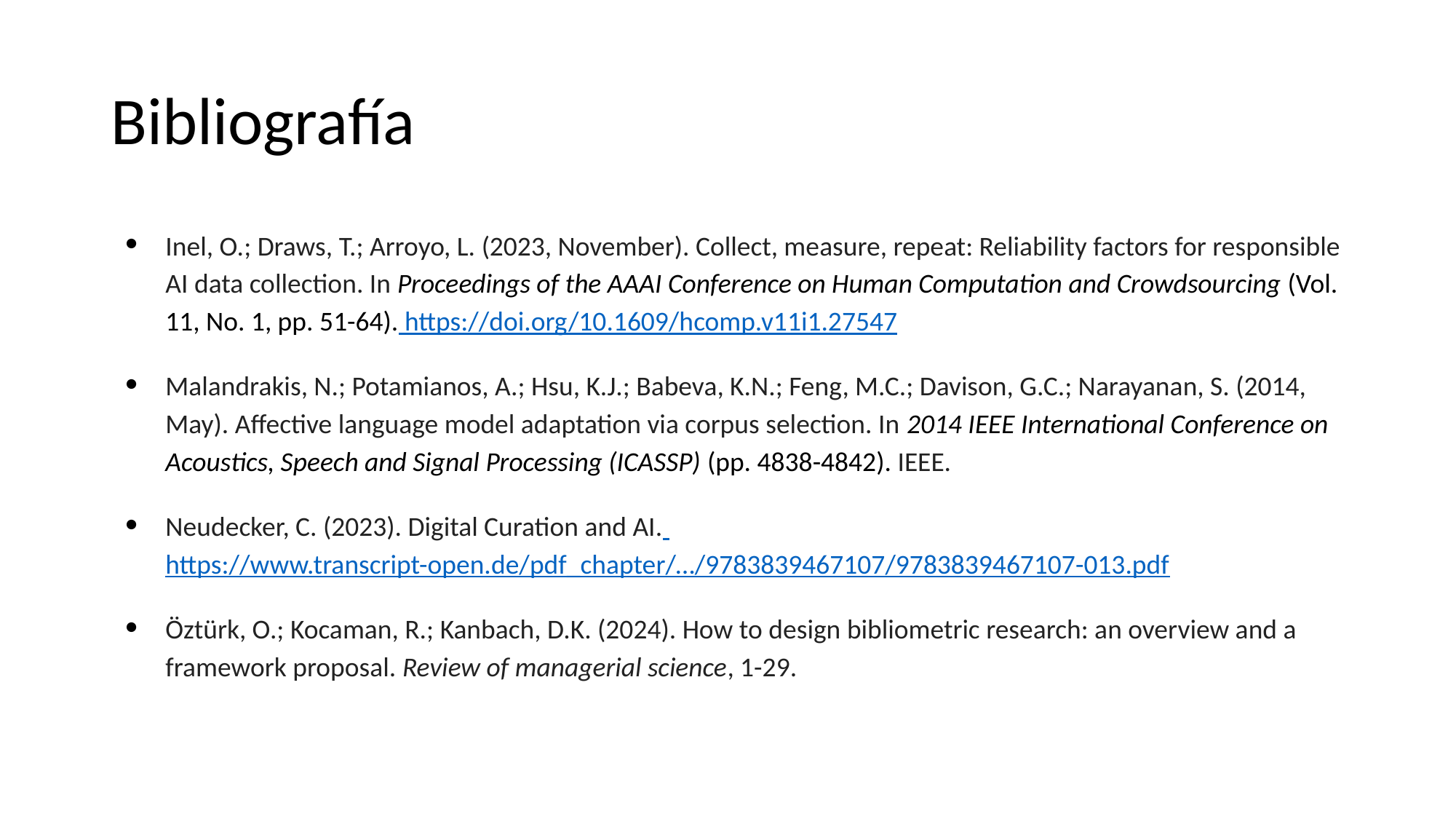

# Bibliografía
Inel, O.; Draws, T.; Arroyo, L. (2023, November). Collect, measure, repeat: Reliability factors for responsible AI data collection. In Proceedings of the AAAI Conference on Human Computation and Crowdsourcing (Vol. 11, No. 1, pp. 51-64). https://doi.org/10.1609/hcomp.v11i1.27547
Malandrakis, N.; Potamianos, A.; Hsu, K.J.; Babeva, K.N.; Feng, M.C.; Davison, G.C.; Narayanan, S. (2014, May). Affective language model adaptation via corpus selection. In 2014 IEEE International Conference on Acoustics, Speech and Signal Processing (ICASSP) (pp. 4838-4842). IEEE.
Neudecker, C. (2023). Digital Curation and AI. https://www.transcript-open.de/pdf_chapter/…/9783839467107/9783839467107-013.pdf
Öztürk, O.; Kocaman, R.; Kanbach, D.K. (2024). How to design bibliometric research: an overview and a framework proposal. Review of managerial science, 1-29.